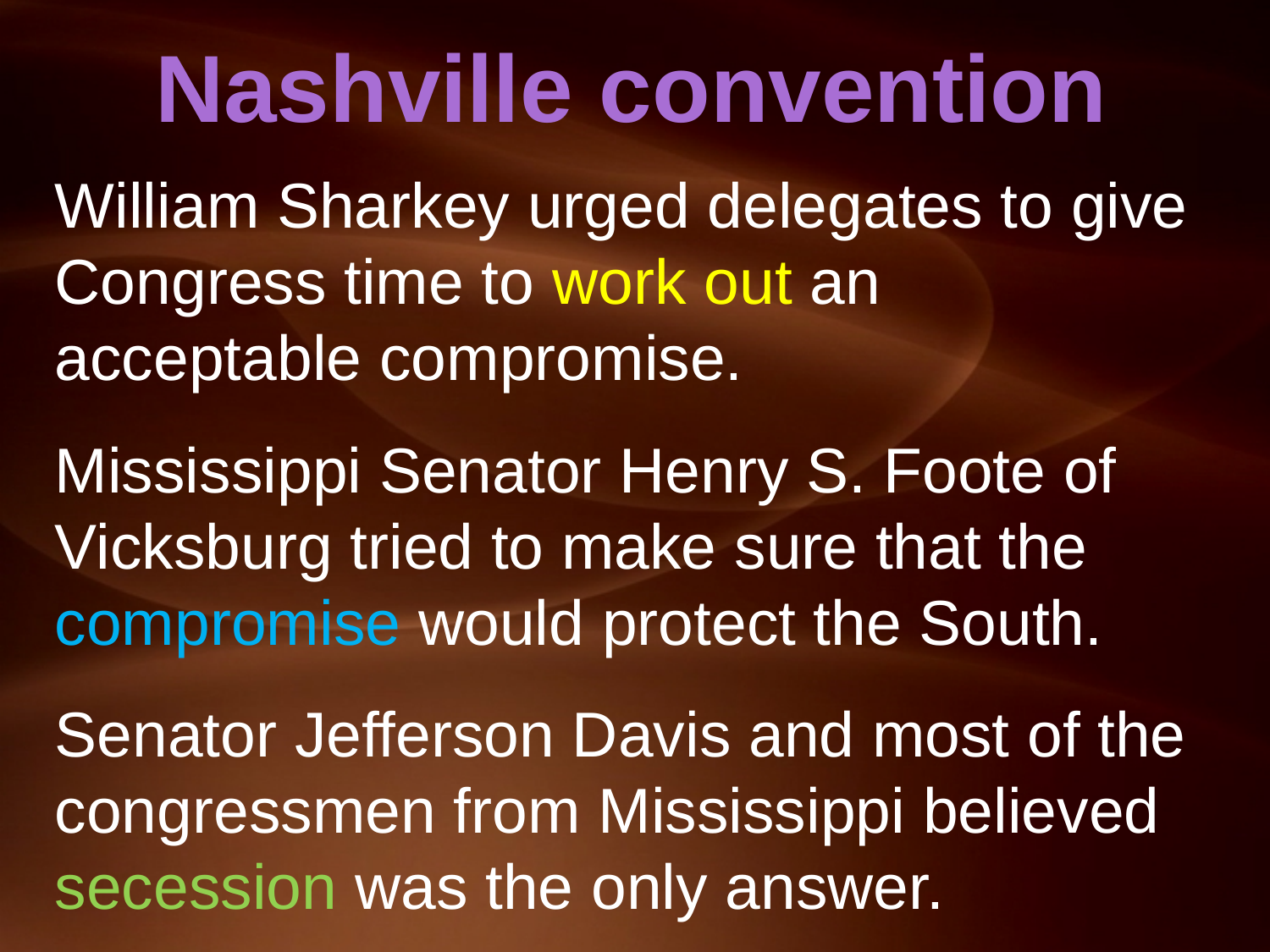

Nashville convention
William Sharkey urged delegates to give Congress time to work out an acceptable compromise.
Mississippi Senator Henry S. Foote of Vicksburg tried to make sure that the compromise would protect the South.
Senator Jefferson Davis and most of the congressmen from Mississippi believed secession was the only answer.